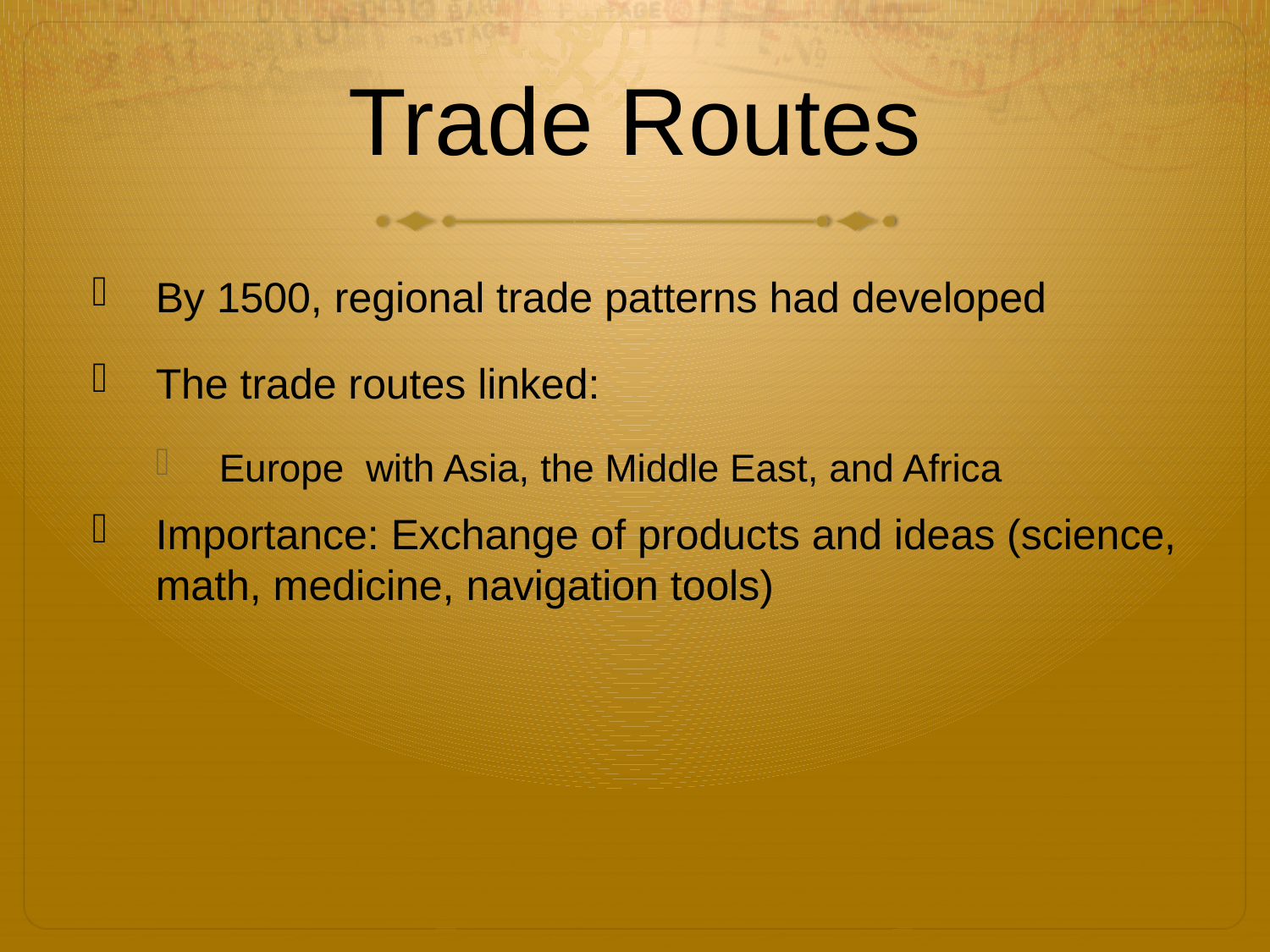

# Trade Routes
By 1500, regional trade patterns had developed
The trade routes linked:
Europe  with Asia, the Middle East, and Africa
Importance: Exchange of products and ideas (science, math, medicine, navigation tools)